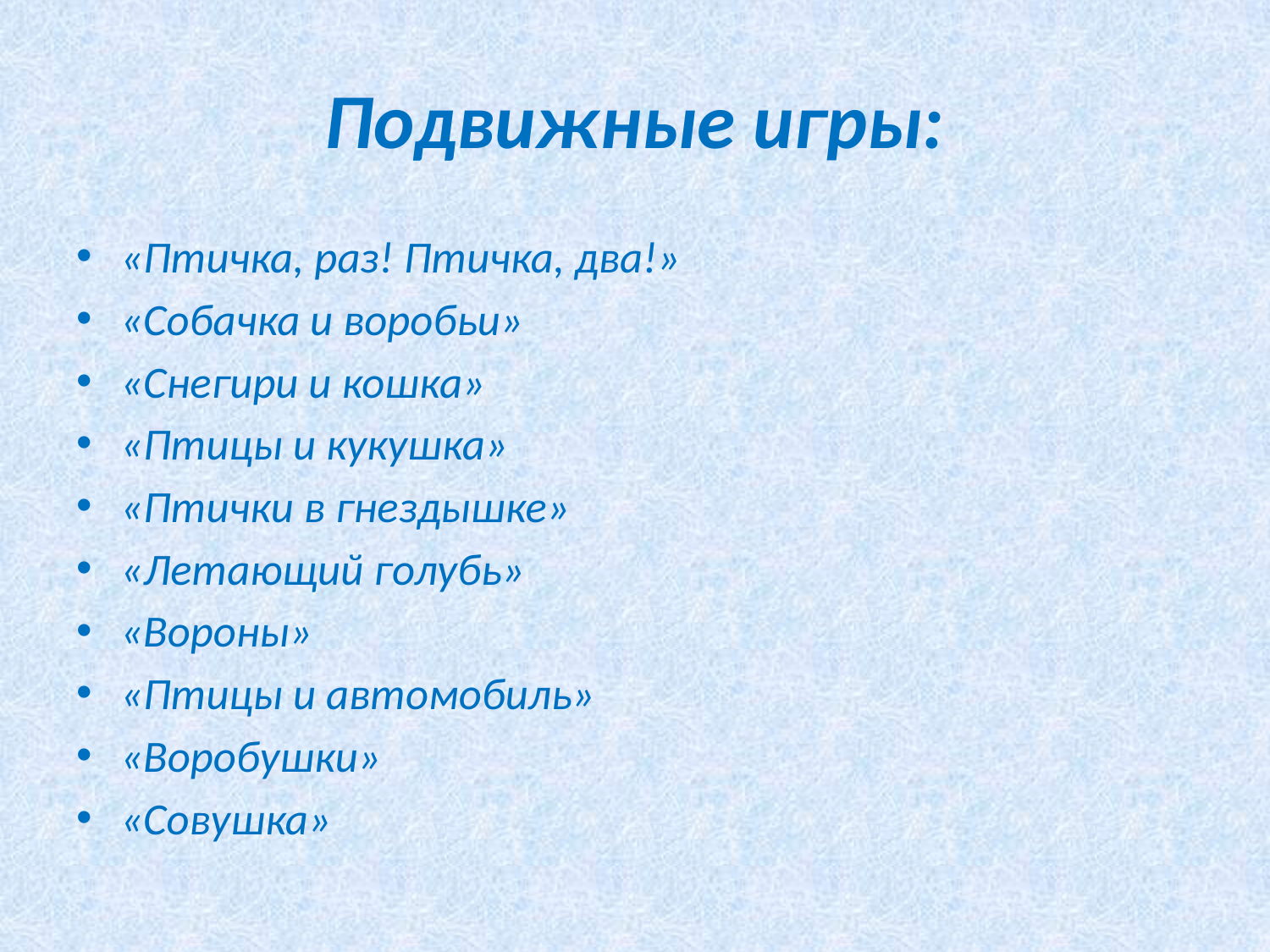

# Подвижные игры:
«Птичка, раз! Птичка, два!»
«Собачка и воробьи»
«Снегири и кошка»
«Птицы и кукушка»
«Птички в гнездышке»
«Летающий голубь»
«Вороны»
«Птицы и автомобиль»
«Воробушки»
«Совушка»